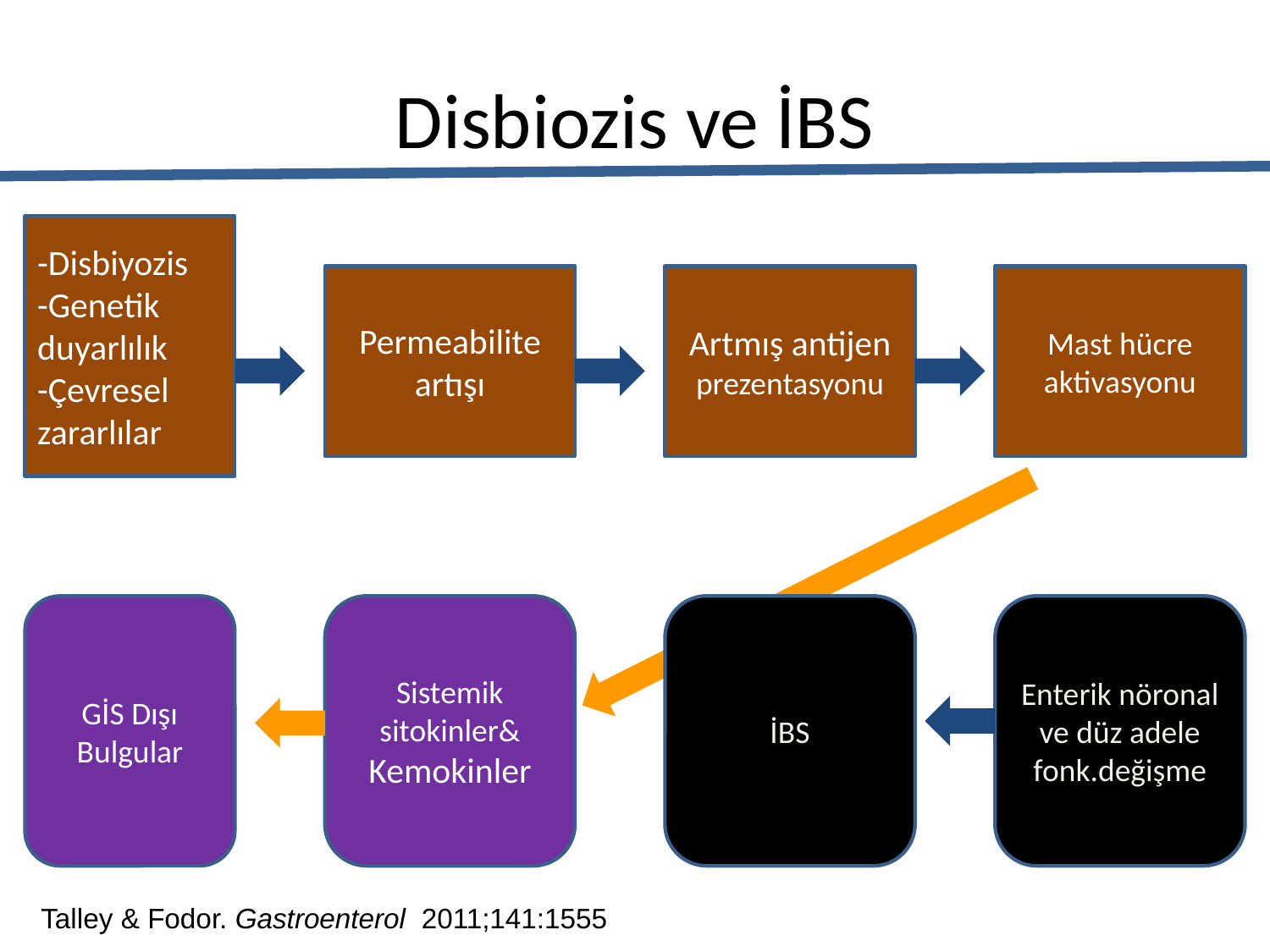

# Disbiozis ve İBS
-Disbiyozis
-Genetik duyarlılık
-Çevresel zararlılar
Permeabilite artışı
Artmış antijen prezentasyonu
Mast hücre aktivasyonu

GİS Dışı
Bulgular
Sistemik sitokinler&
Kemokinler
İBS
Enterik nöronal ve düz adele fonk.değişme

Talley & Fodor. Gastroenterol  2011;141:1555